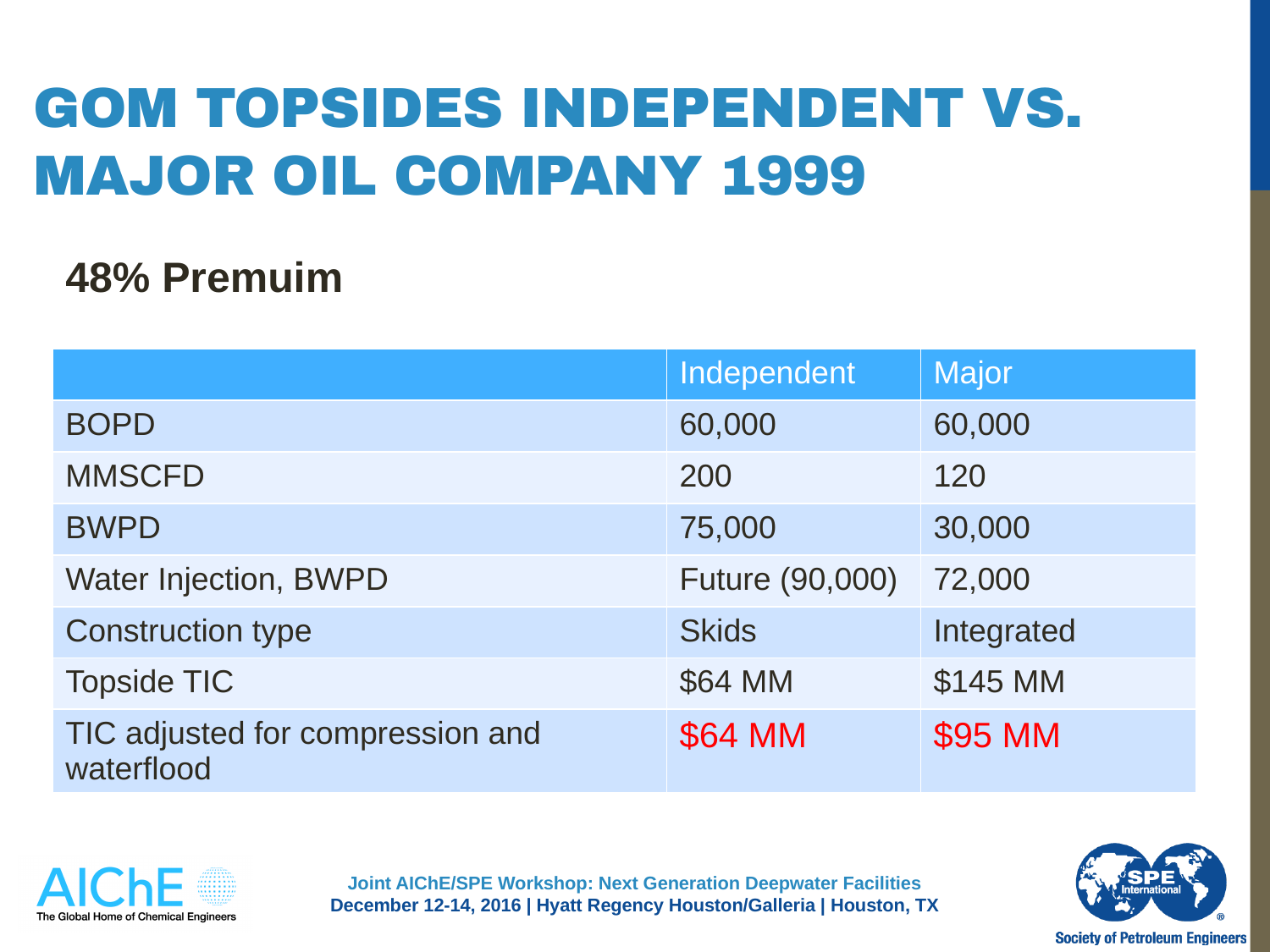

# GOM Topsides Independent vs. Major Oil Company 1999
48% Premuim

|  | Independent | Major |
| --- | --- | --- |
| BOPD | 60,000 | 60,000 |
| MMSCFD | 200 | 120 |
| BWPD | 75,000 | 30,000 |
| Water Injection, BWPD | Future (90,000) | 72,000 |
| Construction type | Skids | Integrated |
| Topside TIC | $64 MM | $145 MM |
| TIC adjusted for compression and waterflood | $64 MM | $95 MM |